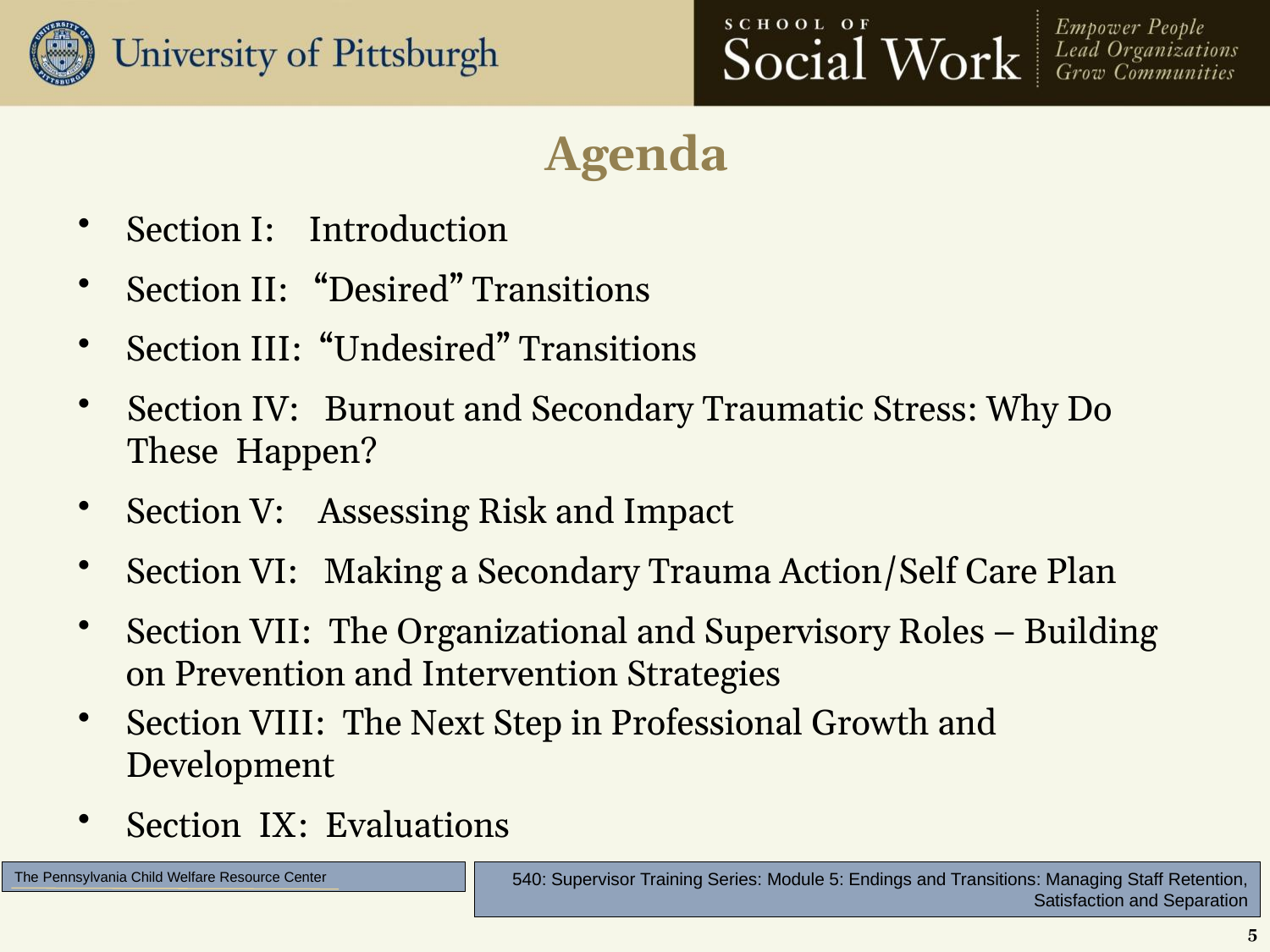

# Agenda
Section I:    Introduction
Section II:   “Desired” Transitions
Section III:  “Undesired” Transitions
Section IV:   Burnout and Secondary Traumatic Stress: Why Do These  Happen?
Section V:    Assessing Risk and Impact
Section VI:   Making a Secondary Trauma Action/Self Care Plan
Section VII:  The Organizational and Supervisory Roles – Building on Prevention and Intervention Strategies
Section VIII:  The Next Step in Professional Growth and  Development
Section  IX:  Evaluations

5